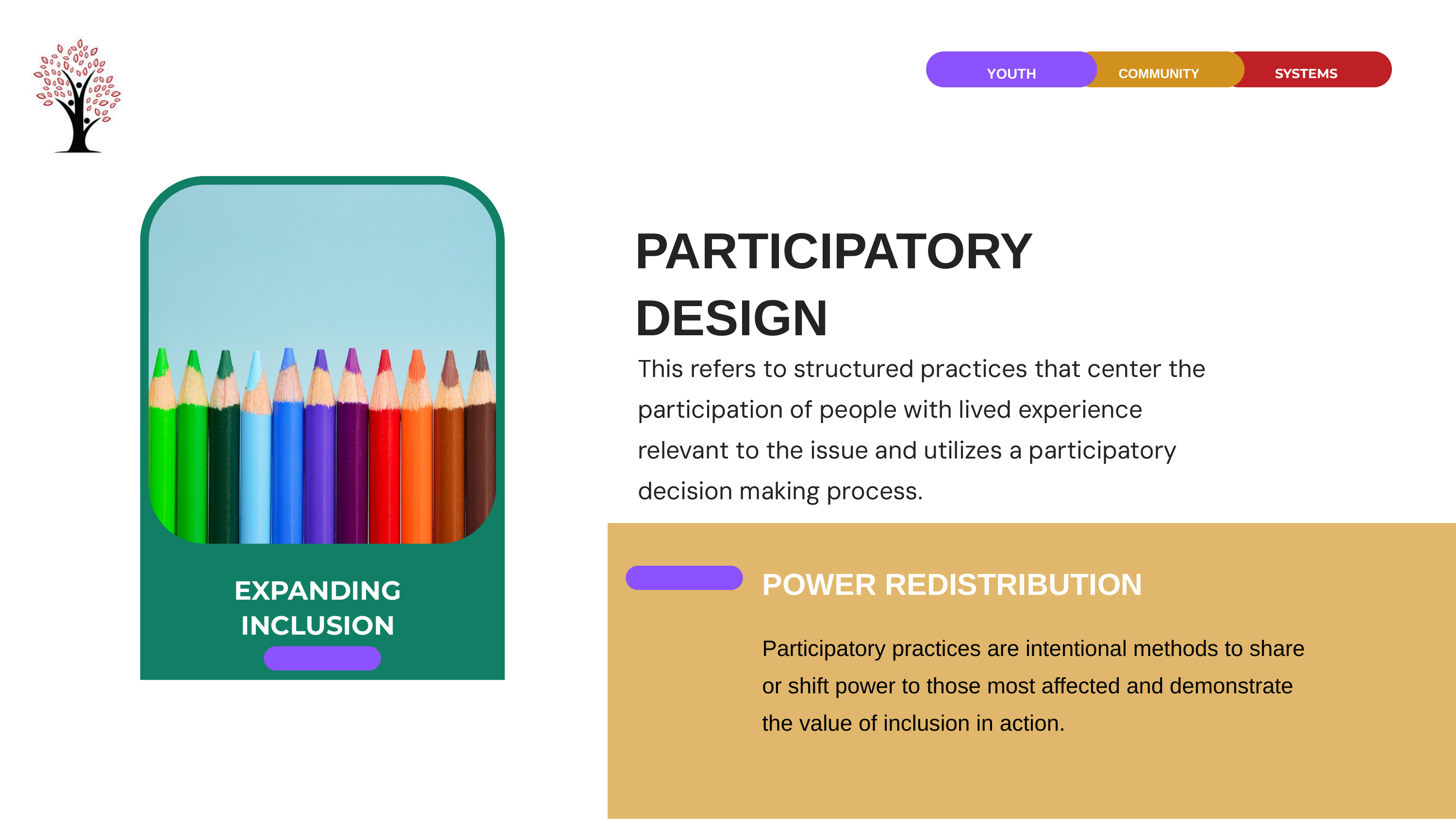

YOUTH
COMMUNITY
SYSTEMS

PARTICIPATORY DESIGN
This refers to structured practices that center the participation of people with lived experience relevant to the issue and utilizes a participatory decision making process.

POWER REDISTRIBUTION
EXPANDING INCLUSION
Participatory practices are intentional methods to share or shift power to those most affected and demonstrate the value of inclusion in action.